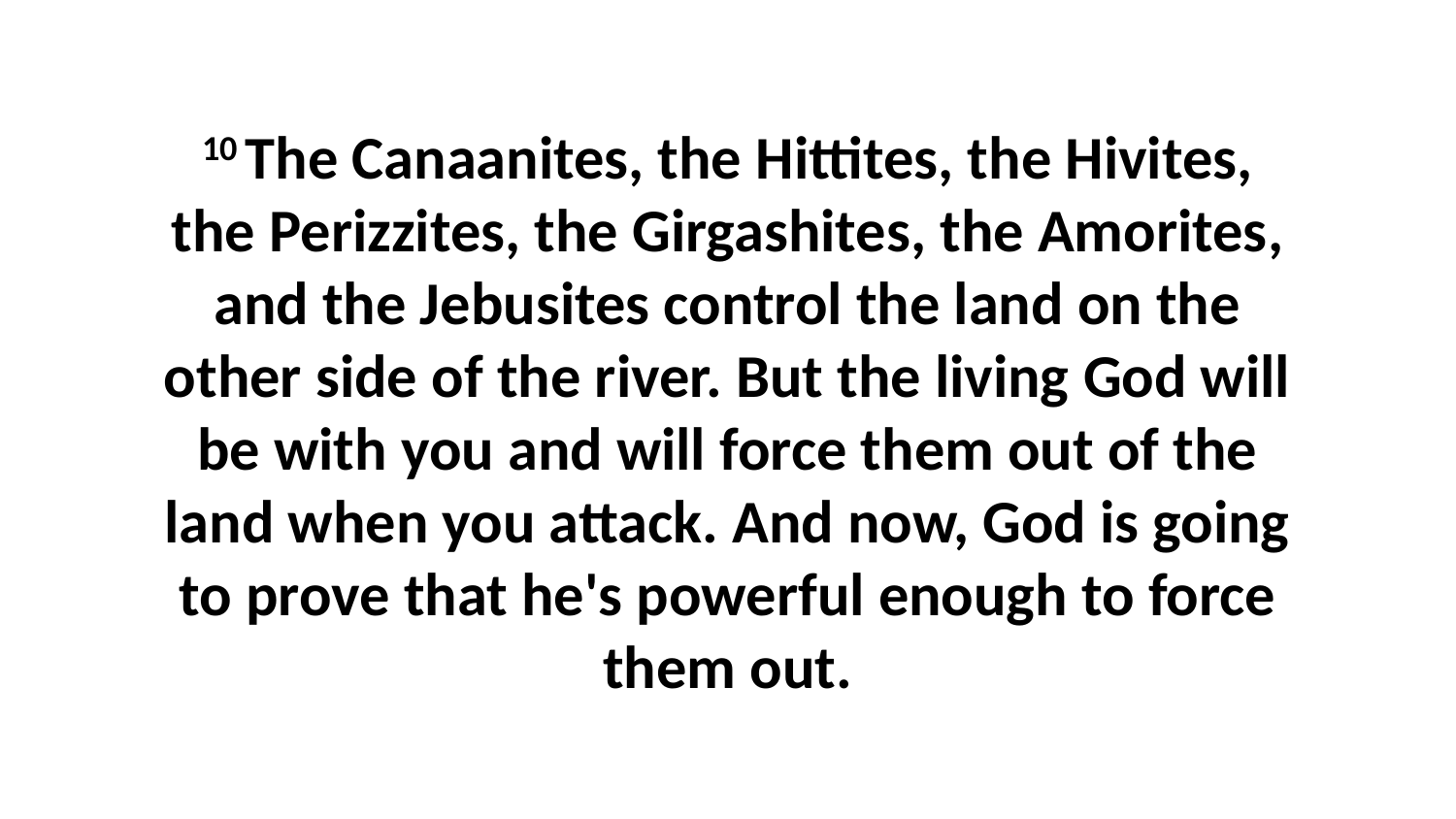

10 The Canaanites, the Hittites, the Hivites, the Perizzites, the Girgashites, the Amorites, and the Jebusites control the land on the other side of the river. But the living God will be with you and will force them out of the land when you attack. And now, God is going to prove that he's powerful enough to force them out.